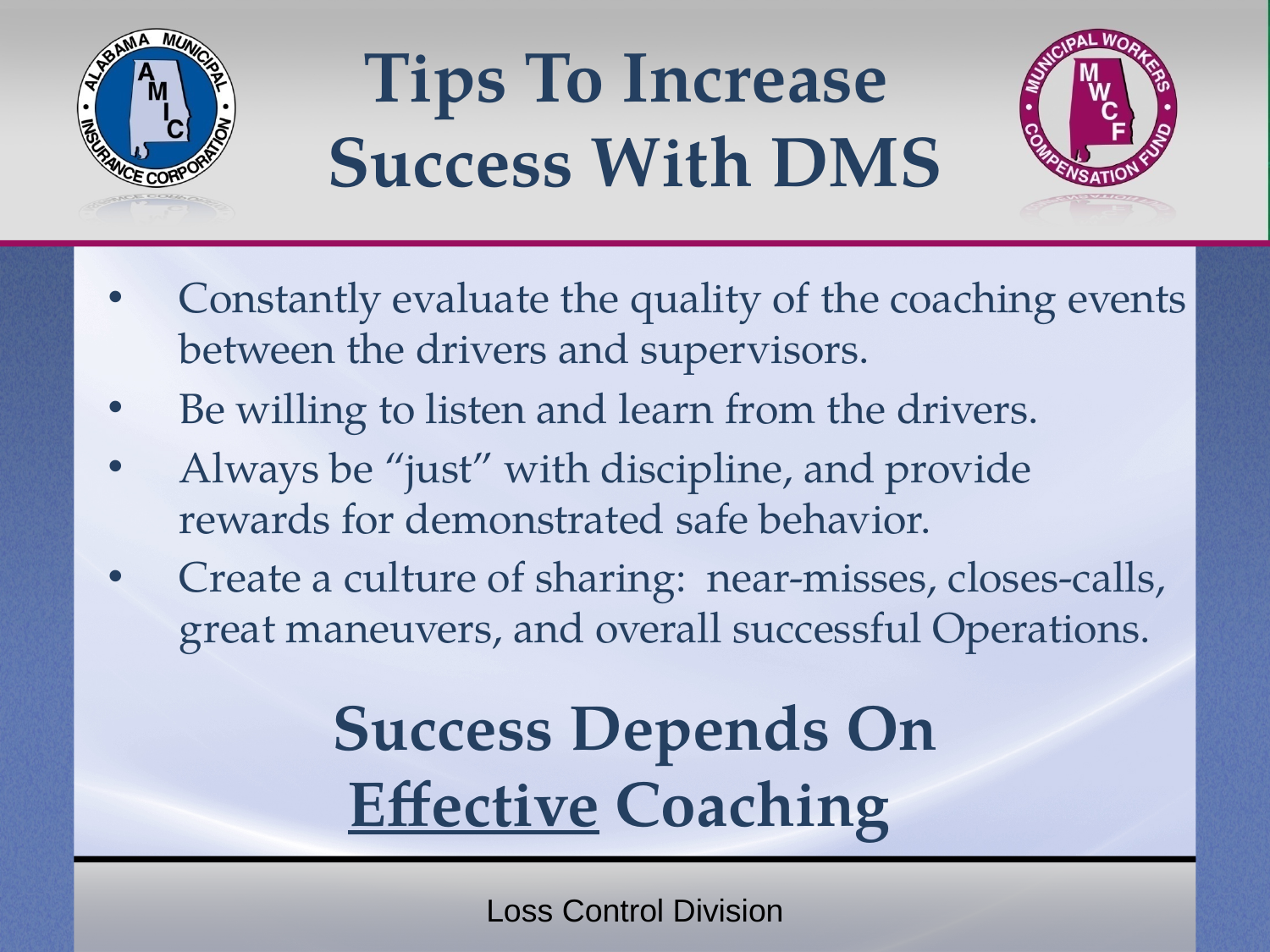

Tips To Increase
Success With DMS
Constantly evaluate the quality of the coaching 	events between the drivers and supervisors.
Be willing to listen and learn from the drivers.
Always be “just” with discipline, and provide rewards for demonstrated safe behavior.
Create a culture of sharing:  near-misses, closes-calls, great maneuvers, and overall successful Operations.
# Success Depends On Effective Coaching